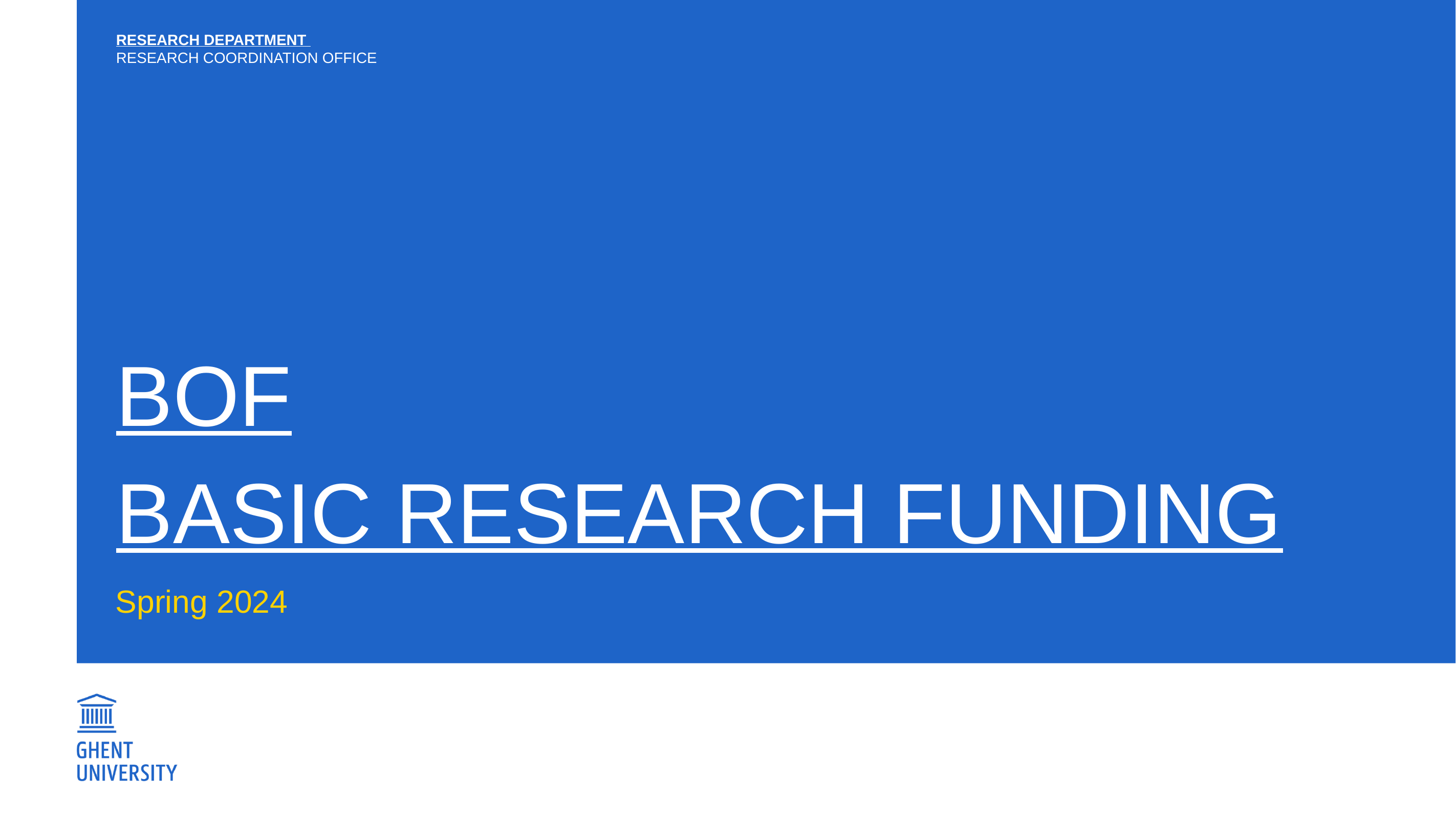

Research department
Research coordination office
# BOF Basic research funding
Spring 2024